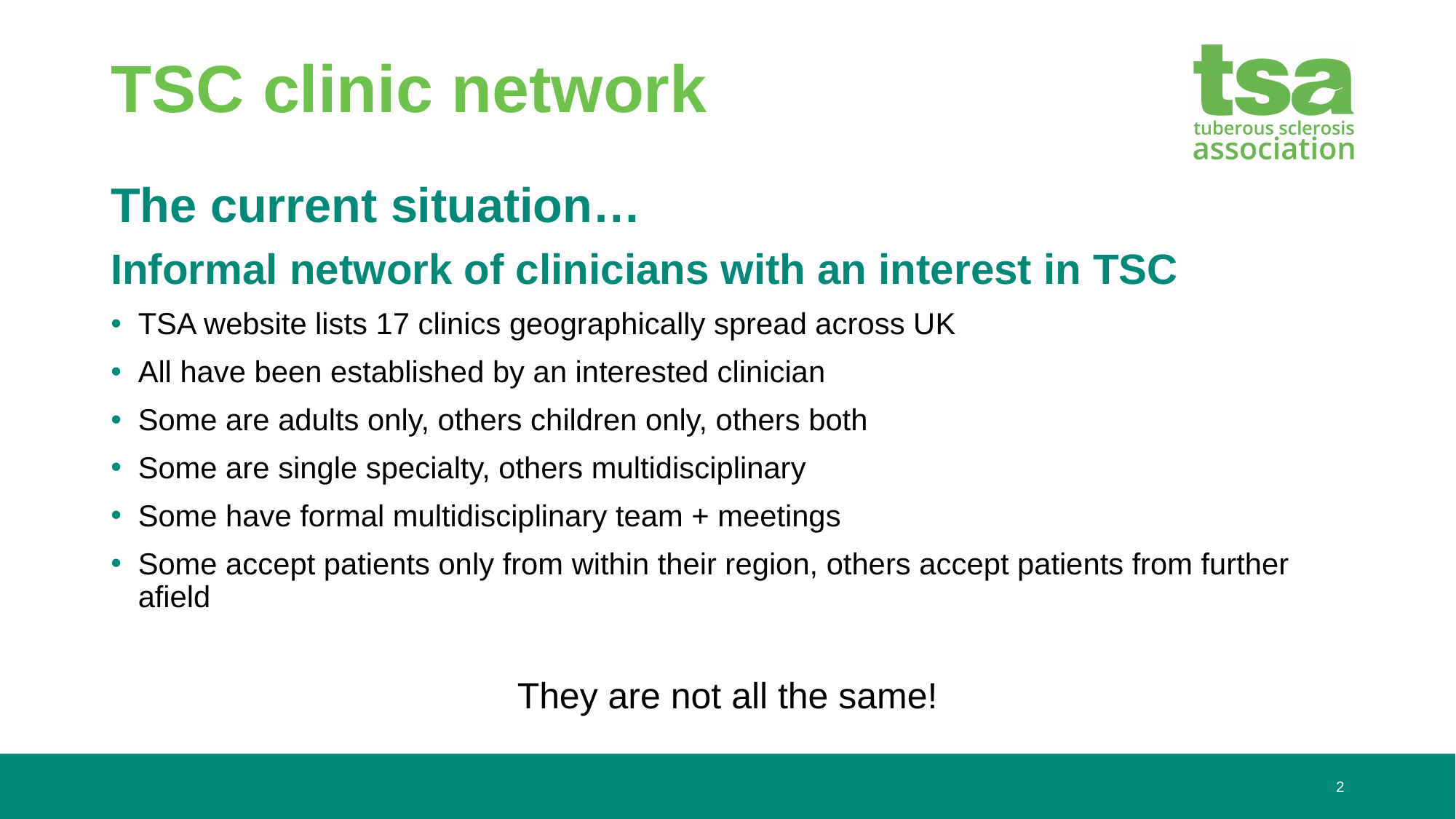

# TSC clinic network
The current situation…
Informal network of clinicians with an interest in TSC
TSA website lists 17 clinics geographically spread across UK
All have been established by an interested clinician
Some are adults only, others children only, others both
Some are single specialty, others multidisciplinary
Some have formal multidisciplinary team + meetings
Some accept patients only from within their region, others accept patients from further afield

They are not all the same!